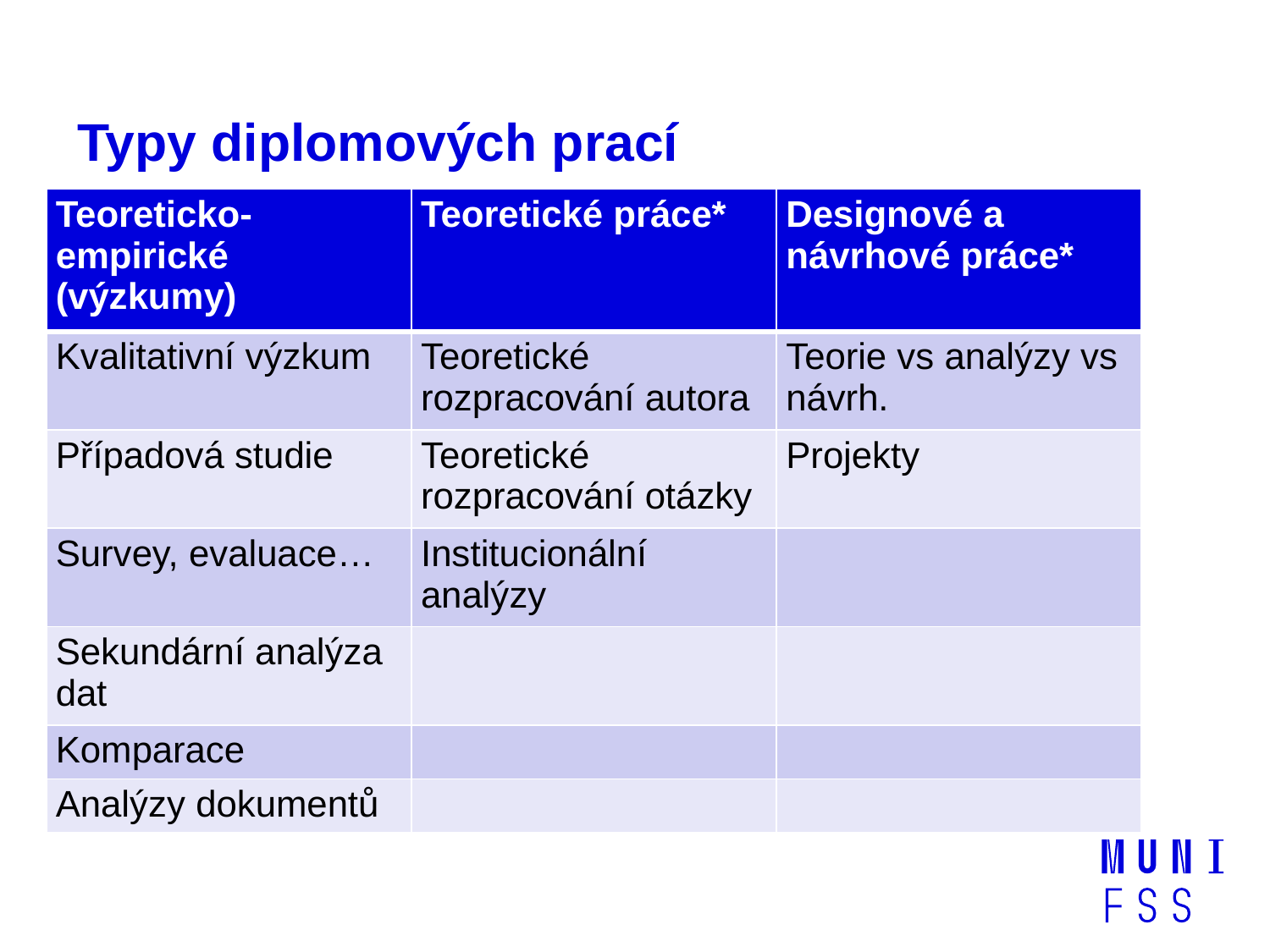

# Typy diplomových prací
| Teoreticko-empirické (výzkumy) | Teoretické práce\* | Designové a návrhové práce\* |
| --- | --- | --- |
| Kvalitativní výzkum | Teoretické rozpracování autora | Teorie vs analýzy vs návrh. |
| Případová studie | Teoretické rozpracování otázky | Projekty |
| Survey, evaluace… | Institucionální analýzy |  |
| Sekundární analýza dat |  |  |
| Komparace |  |  |
| Analýzy dokumentů |  |  |